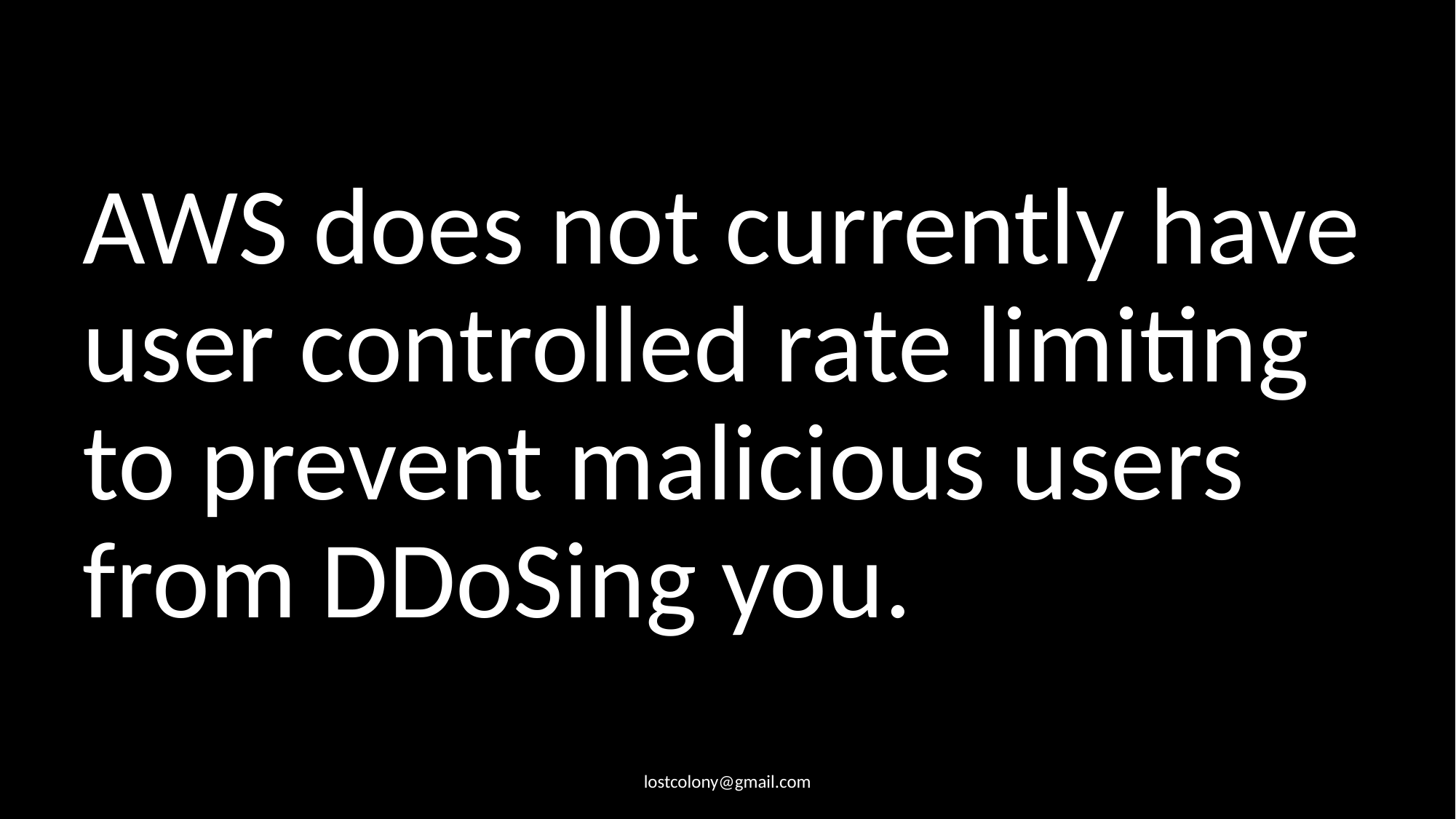

# AWS does not currently have user controlled rate limiting to prevent malicious users from DDoSing you.
lostcolony@gmail.com